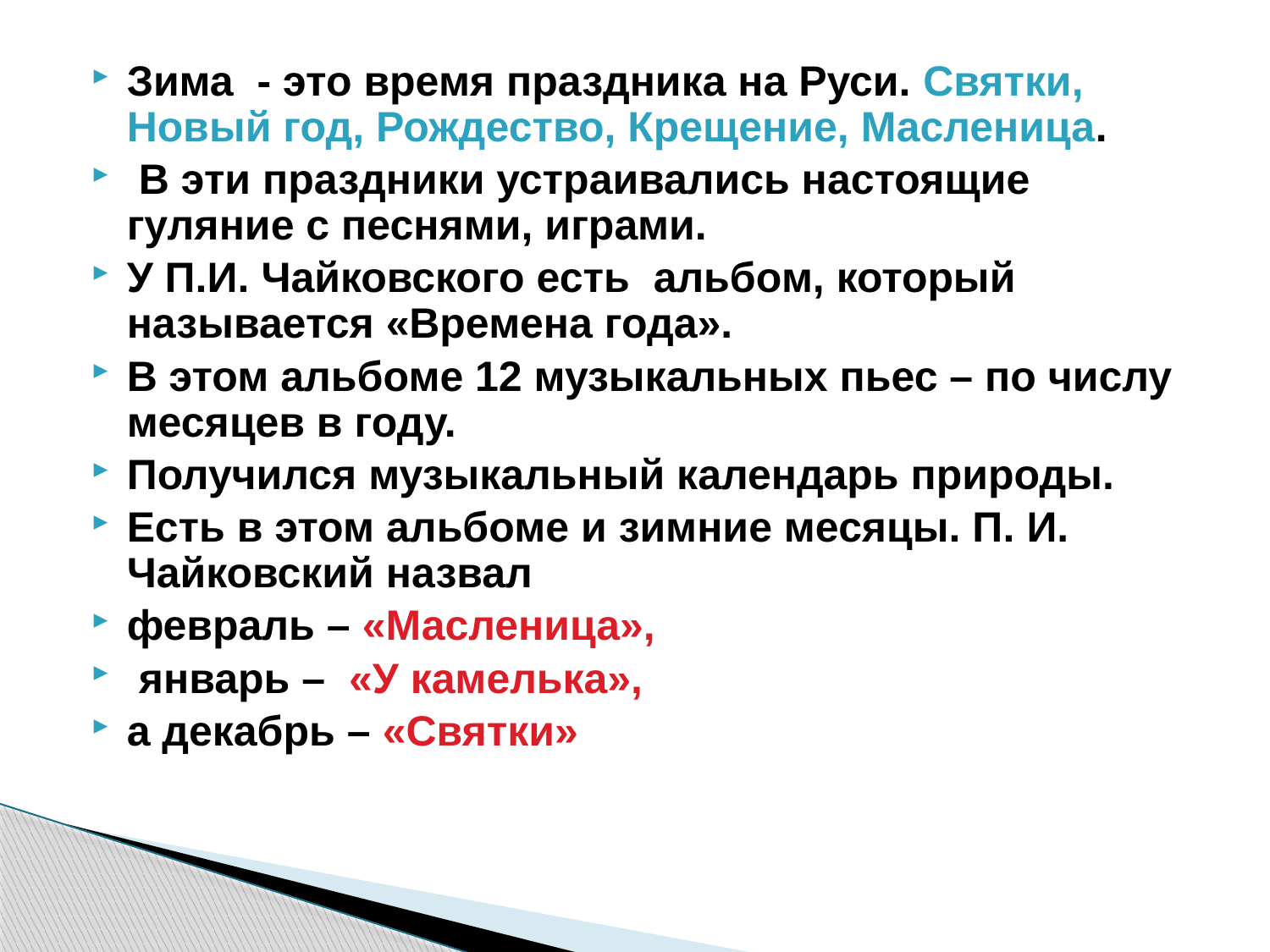

#
Зима  - это время праздника на Руси. Святки, Новый год, Рождество, Крещение, Масленица.
 В эти праздники устраивались настоящие гуляние с песнями, играми.
У П.И. Чайковского есть  альбом, который называется «Времена года».
В этом альбоме 12 музыкальных пьес – по числу месяцев в году.
Получился музыкальный календарь природы.
Есть в этом альбоме и зимние месяцы. П. И. Чайковский назвал
февраль – «Масленица»,
 январь –  «У камелька»,
а декабрь – «Святки»